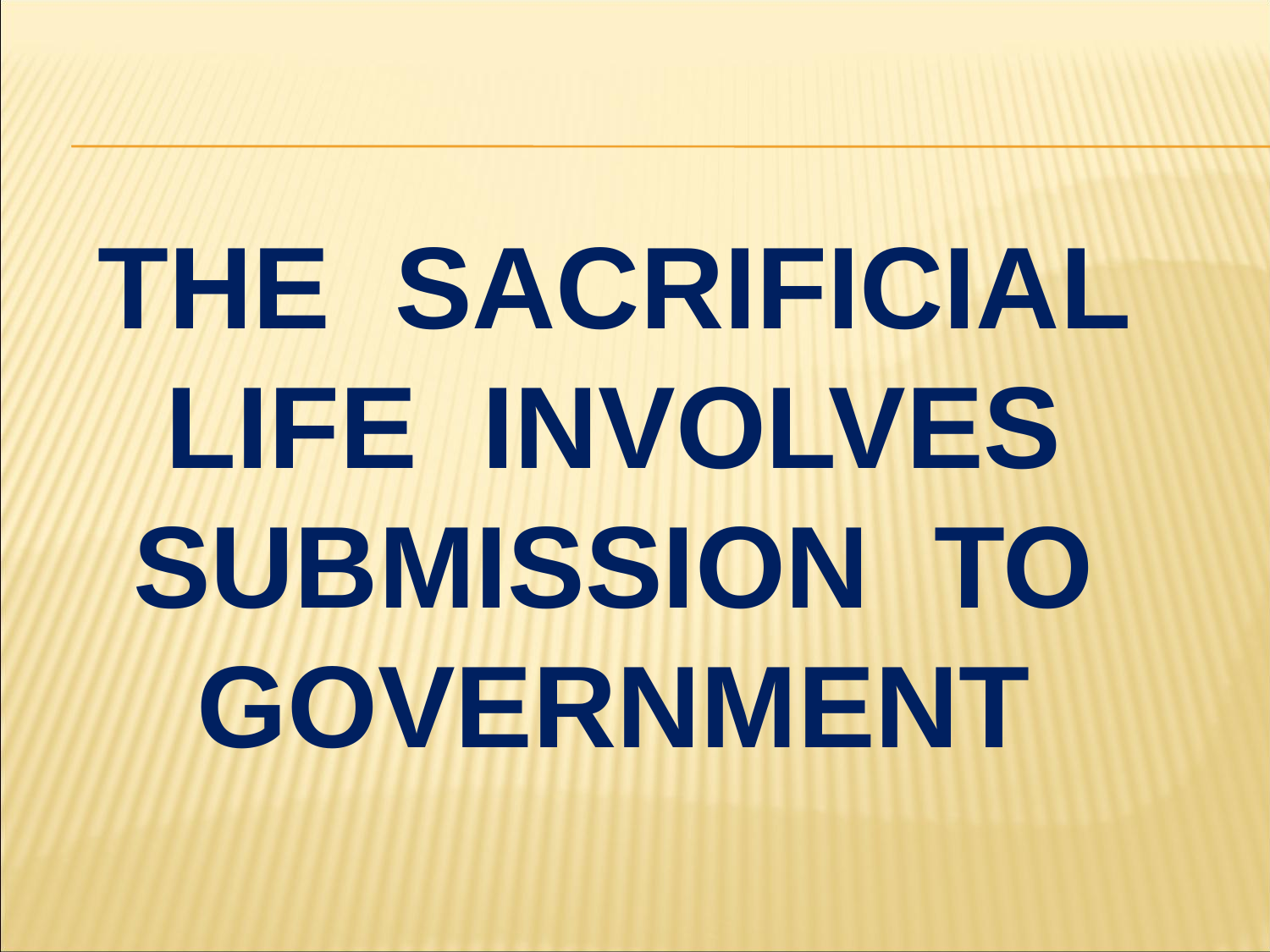

# the  sacrificial life  involves submission  to government